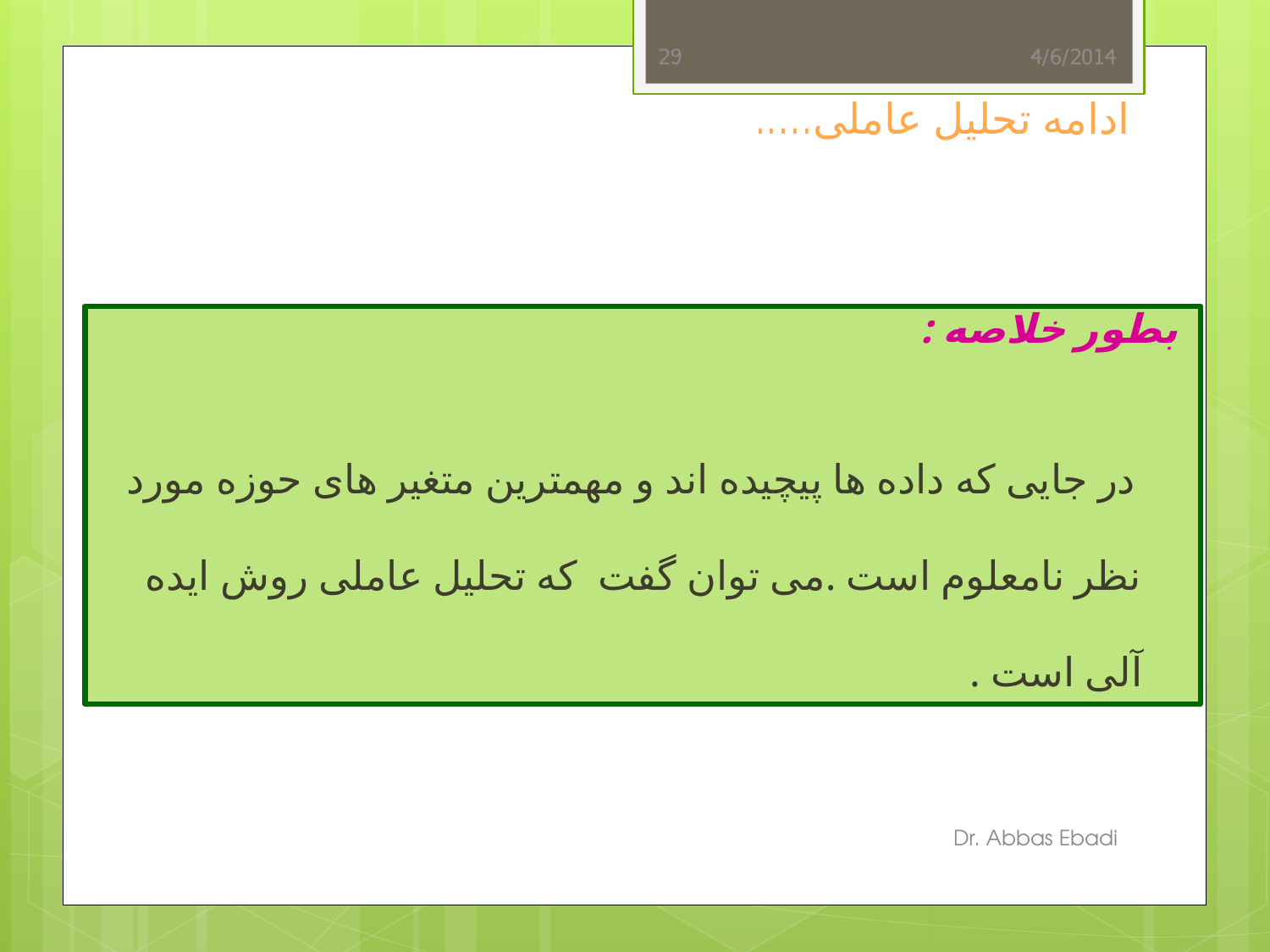

29
4/6/2014
.....ادامه تحلیل عاملی
بطور خلاصه :

    در جایی که داده ها پیچیده اند و مهمترین متغیر های حوزه مورد نظر نامعلوم است .می توان گفت  که تحلیل عاملی روش ایده آلی است .
Dr. Abbas Ebadi